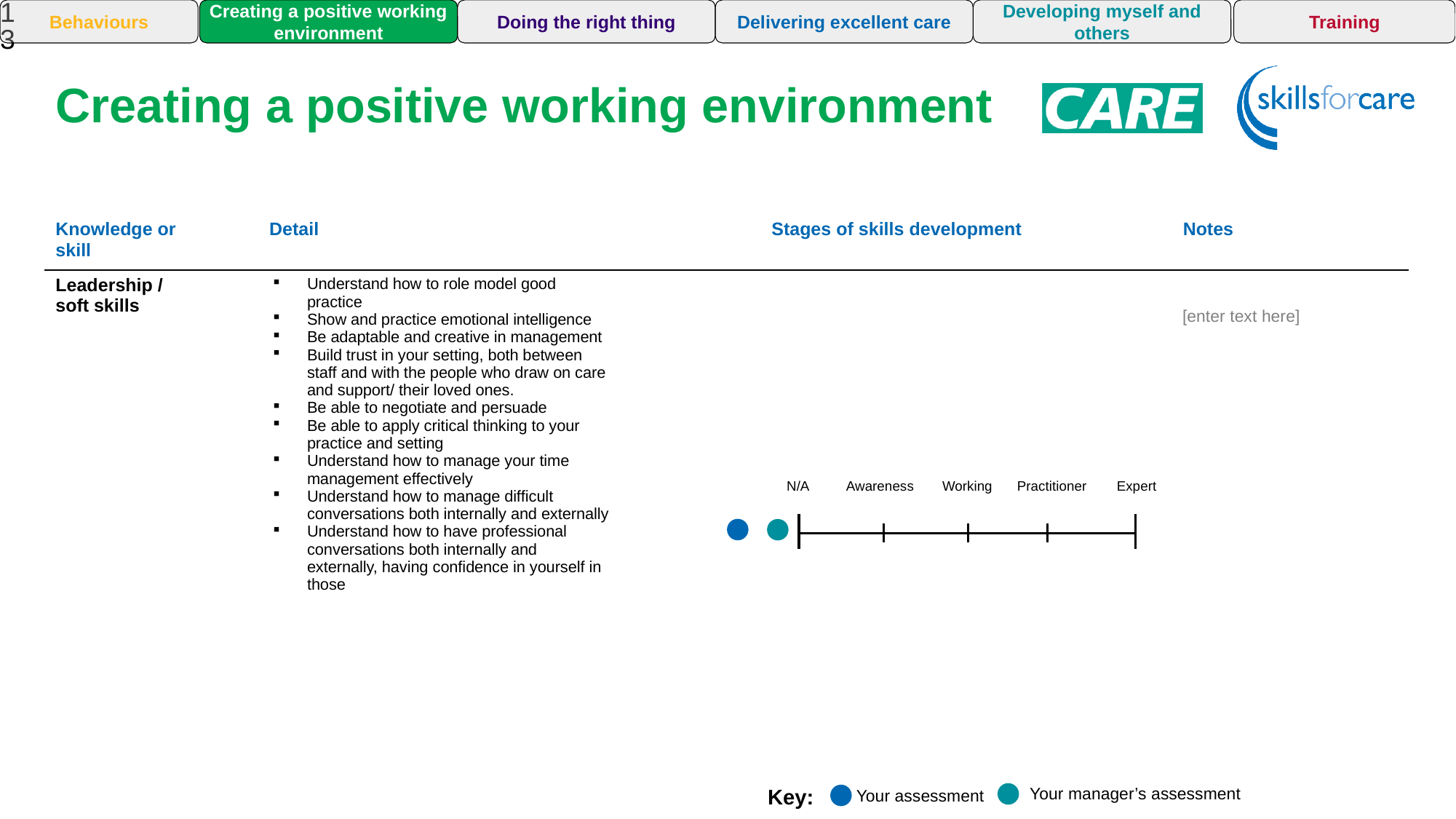

13
Behaviours
Creating a positive working environment
Doing the right thing
Delivering excellent care
Developing myself and others
Training
Creating a positive working environment
Awareness
| Knowledge or skill | Detail |  | Stages of skills development | Notes |
| --- | --- | --- | --- | --- |
| Leadership / soft skills | Understand how to role model good practice Show and practice emotional intelligence Be adaptable and creative in management Build trust in your setting, both between staff and with the people who draw on care and support/ their loved ones. Be able to negotiate and persuade Be able to apply critical thinking to your practice and setting Understand how to manage your time management effectively Understand how to manage difficult conversations both internally and externally Understand how to have professional conversations both internally and externally, having confidence in yourself in those |  |  |  |
[enter text here]
N/A
N/A
Awareness
Working
Practitioner
Expert

Your manager’s assessment
Key:
Your assessment